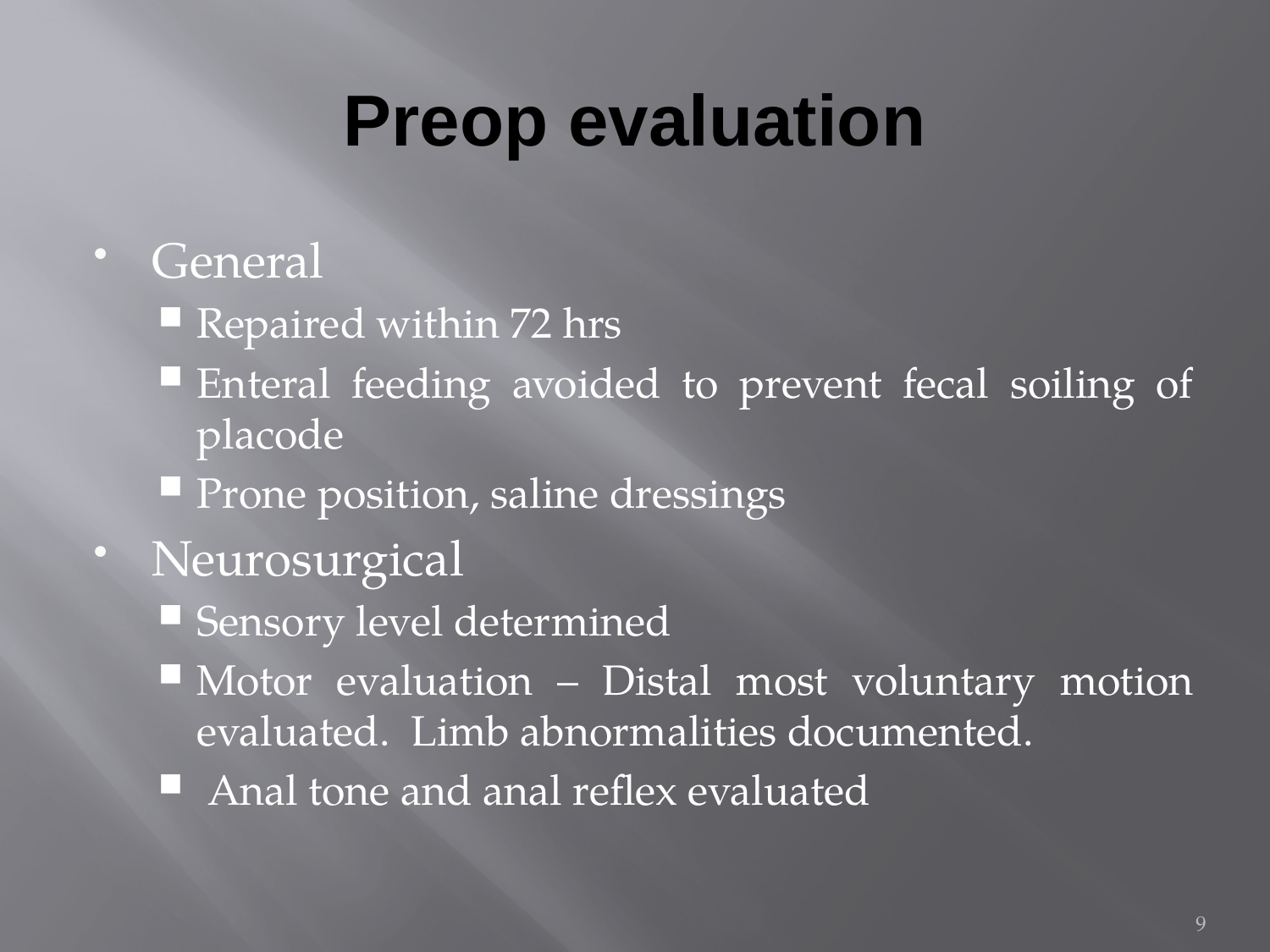

# Preop evaluation
General
Repaired within 72 hrs
Enteral feeding avoided to prevent fecal soiling of placode
Prone position, saline dressings
Neurosurgical
Sensory level determined
Motor evaluation – Distal most voluntary motion evaluated.  Limb abnormalities documented.
 Anal tone and anal reflex evaluated
9